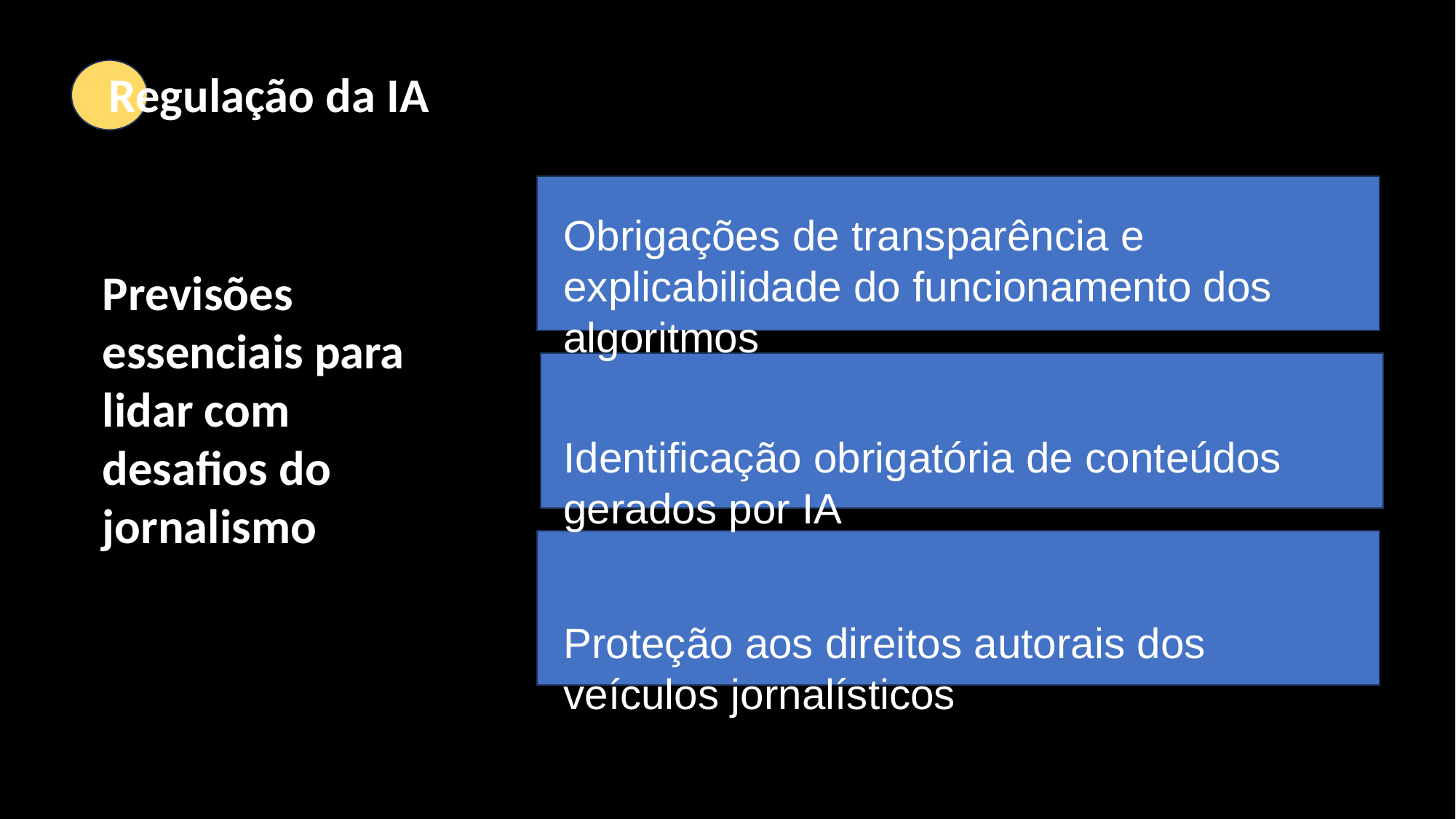

Regulação da IA

Obrigações de transparência e explicabilidade do funcionamento dos algoritmos

Identificação obrigatória de conteúdos gerados por IA

Proteção aos direitos autorais dos veículos jornalísticos

Previsões essenciais para lidar com desafios do jornalismo